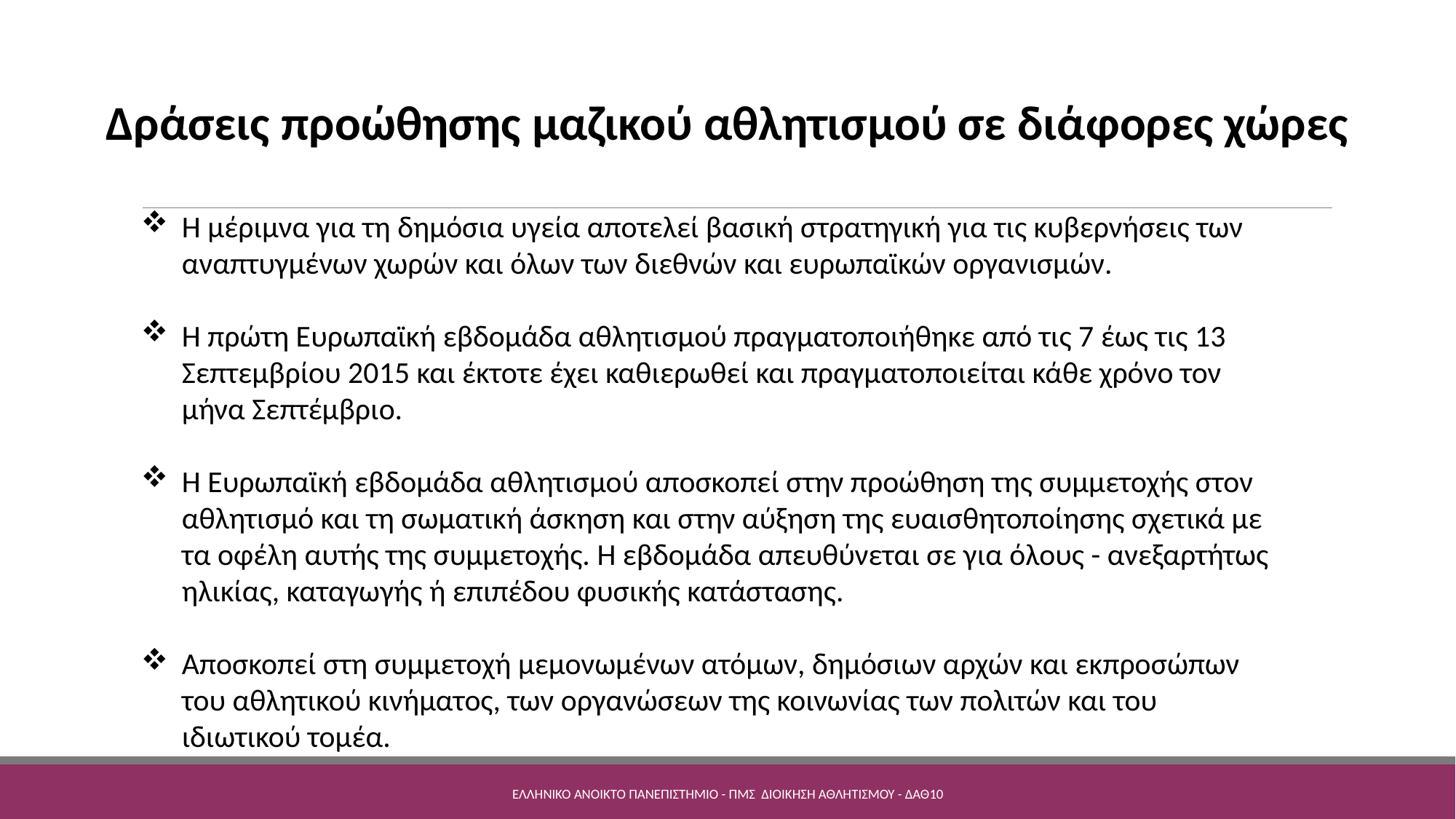

Δράσεις προώθησης μαζικού αθλητισμού σε διάφορες χώρες
Η μέριμνα για τη δημόσια υγεία αποτελεί βασική στρατηγική για τις κυβερνήσεις των αναπτυγμένων χωρών και όλων των διεθνών και ευρωπαϊκών οργανισμών.

Η πρώτη Ευρωπαϊκή εβδομάδα αθλητισμού πραγματοποιήθηκε από τις 7 έως τις 13 Σεπτεμβρίου 2015 και έκτοτε έχει καθιερωθεί και πραγματοποιείται κάθε χρόνο τον μήνα Σεπτέμβριο.

Η Ευρωπαϊκή εβδομάδα αθλητισμού αποσκοπεί στην προώθηση της συμμετοχής στον αθλητισμό και τη σωματική άσκηση και στην αύξηση της ευαισθητοποίησης σχετικά με τα οφέλη αυτής της συμμετοχής. Η εβδομάδα απευθύνεται σε για όλους - ανεξαρτήτως ηλικίας, καταγωγής ή επιπέδου φυσικής κατάστασης.

Αποσκοπεί στη συμμετοχή μεμονωμένων ατόμων, δημόσιων αρχών και εκπροσώπων του αθλητικού κινήματος, των οργανώσεων της κοινωνίας των πολιτών και του ιδιωτικού τομέα.

Ελληνικο Ανοικτο Πανεπιστημιο - ΠΜΣ  Διοικηση ΑθλητισμΟύ - ΔΑΘ10